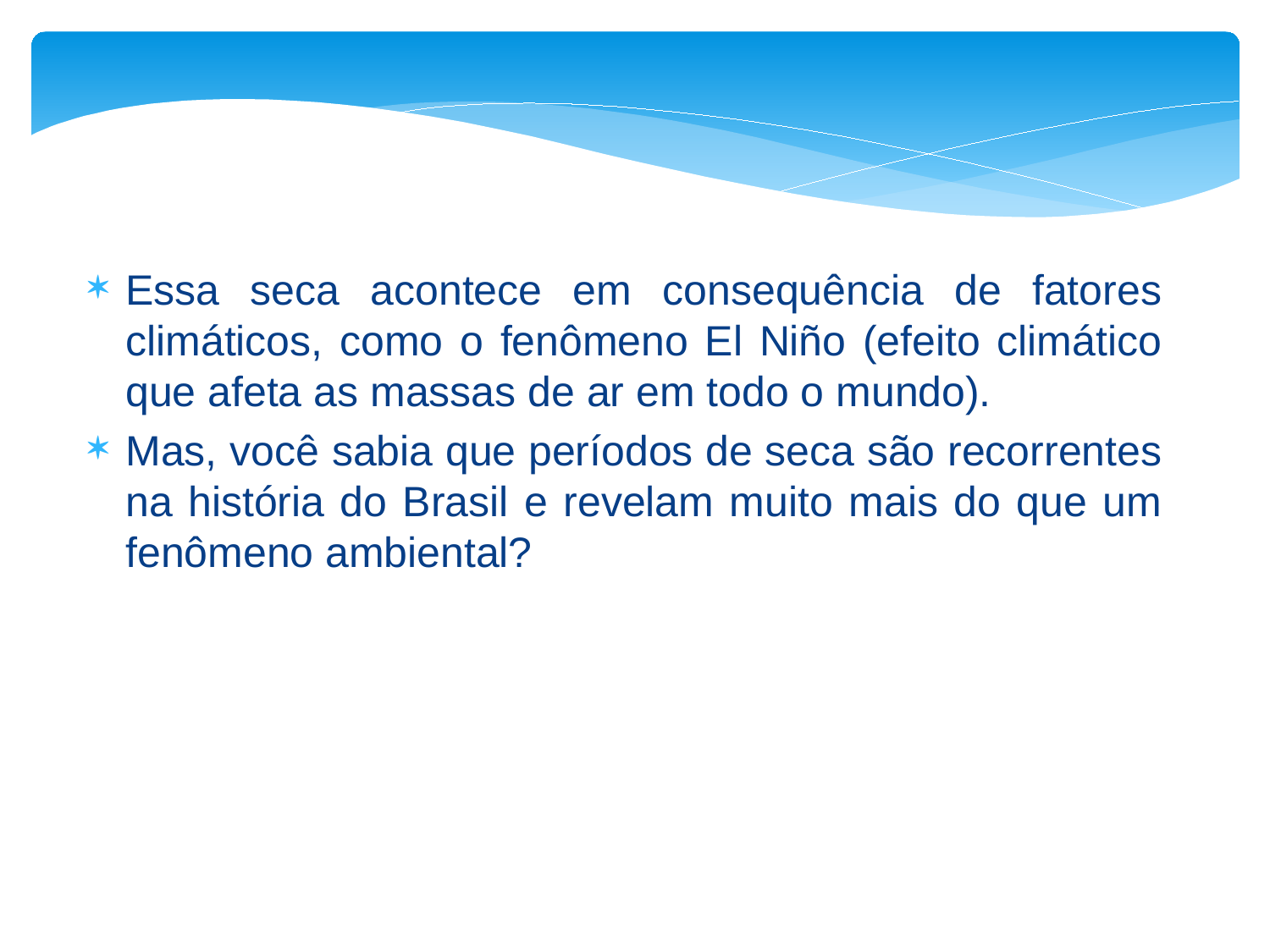

Essa seca acontece em consequência de fatores climáticos, como o fenômeno El Niño (efeito climático que afeta as massas de ar em todo o mundo).
Mas, você sabia que períodos de seca são recorrentes na história do Brasil e revelam muito mais do que um fenômeno ambiental?